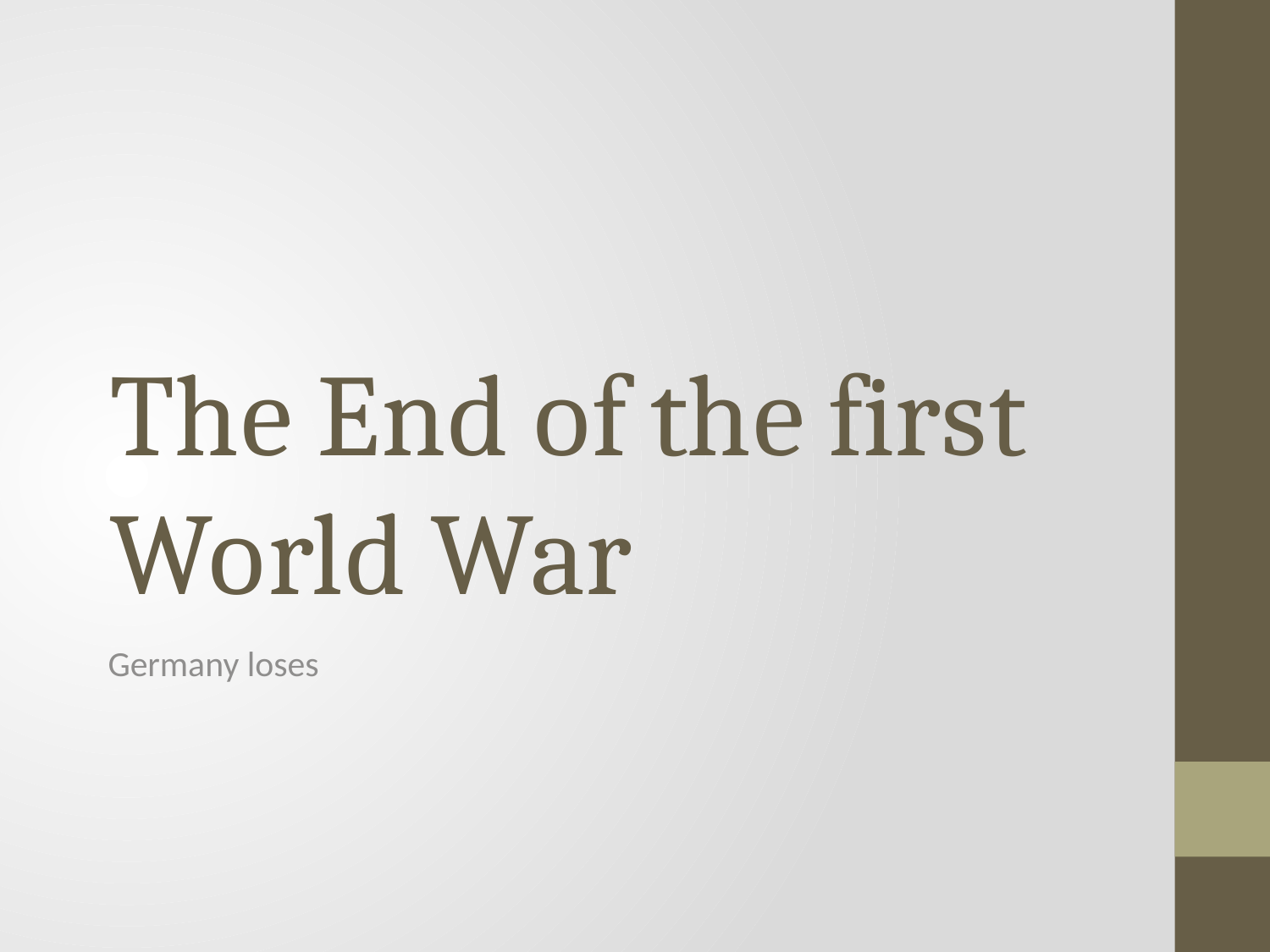

# The End of the first World War
Germany loses